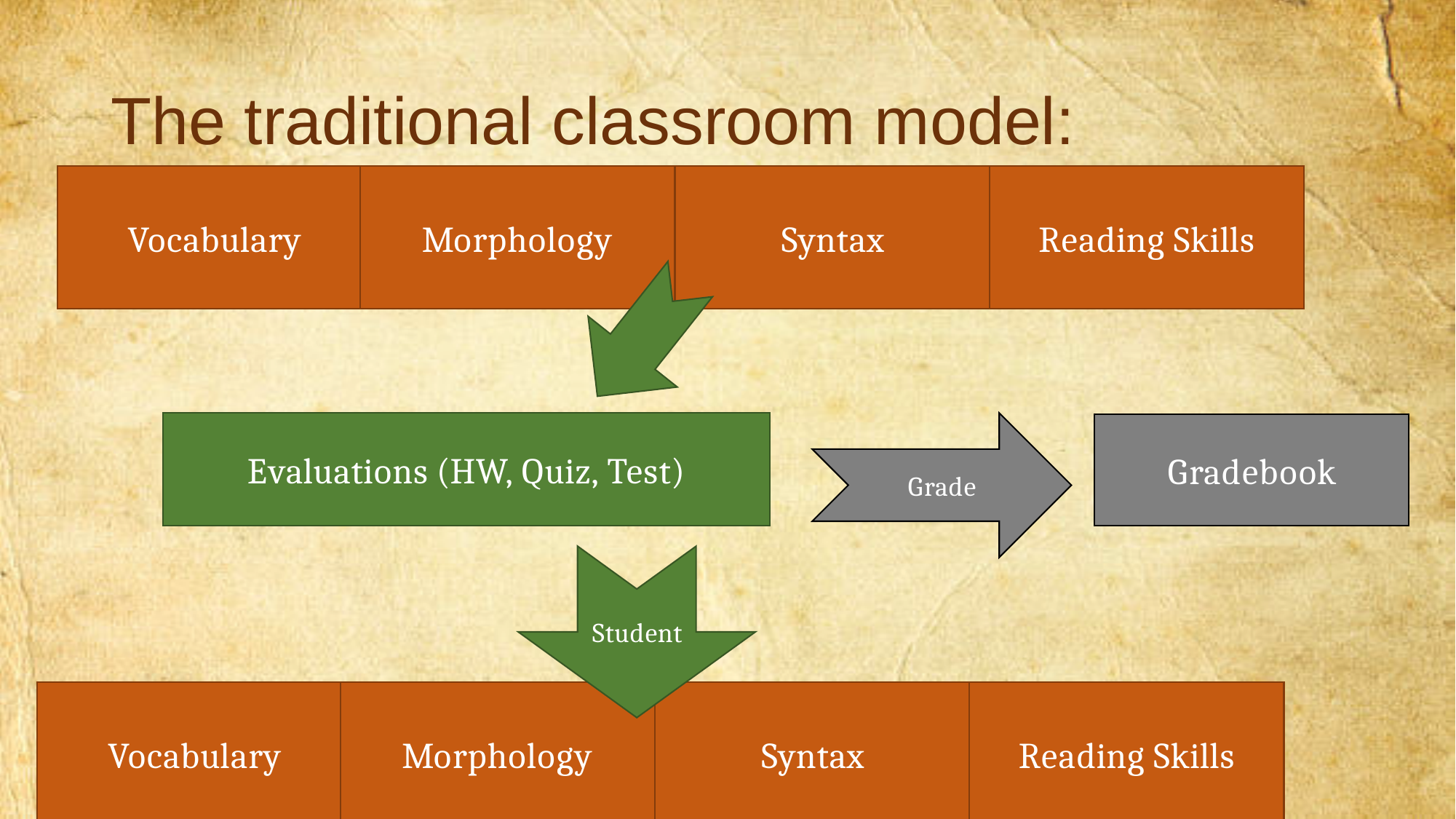

# The traditional classroom model:
Vocabulary
Morphology
Syntax
Reading Skills

Evaluations (HW, Quiz, Test)
Grade
Gradebook
Student
Vocabulary
Morphology
Syntax
Reading Skills